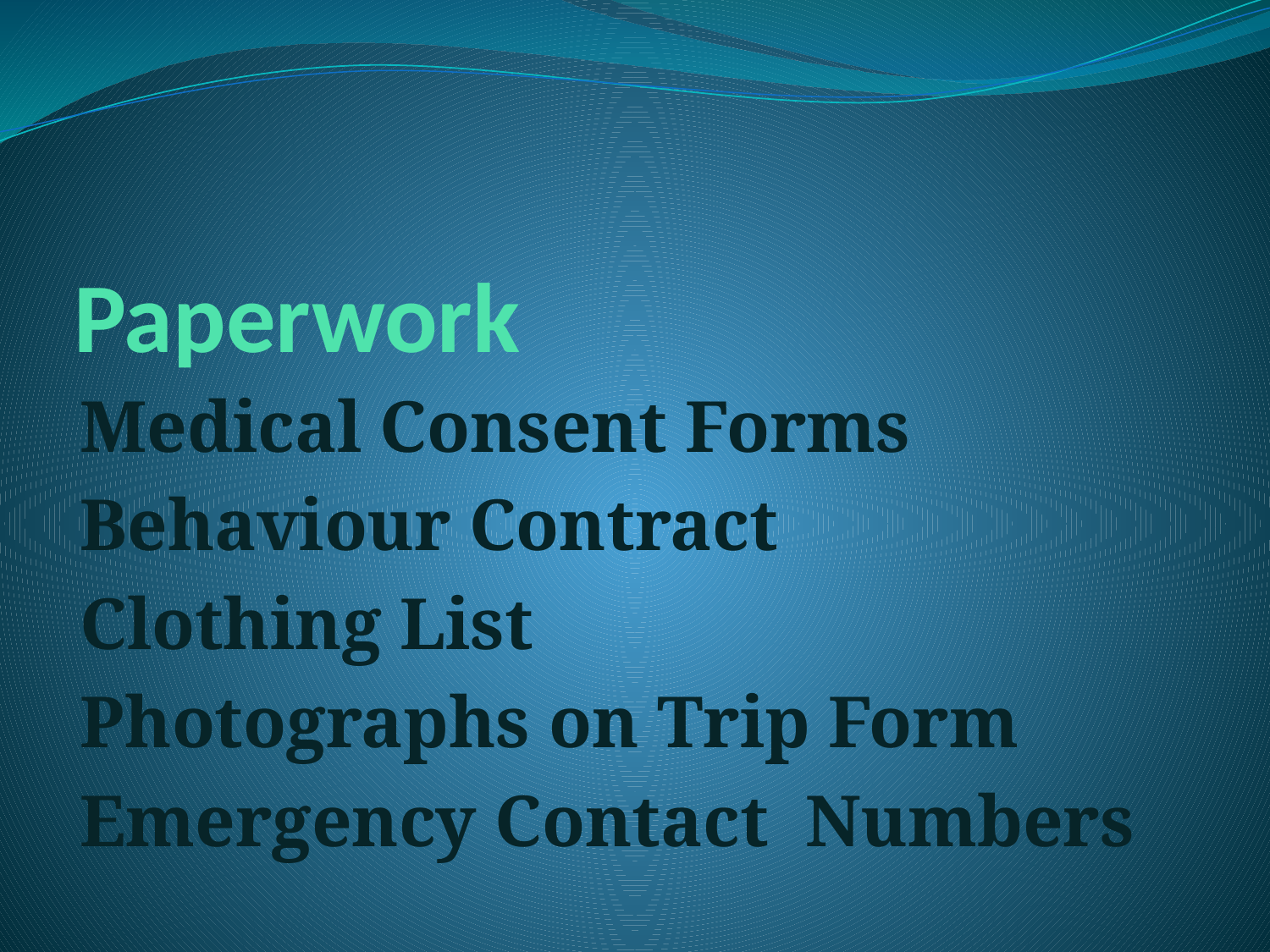

# Paperwork
Medical Consent Forms
Behaviour Contract
Clothing List
Photographs on Trip Form
Emergency Contact  Numbers